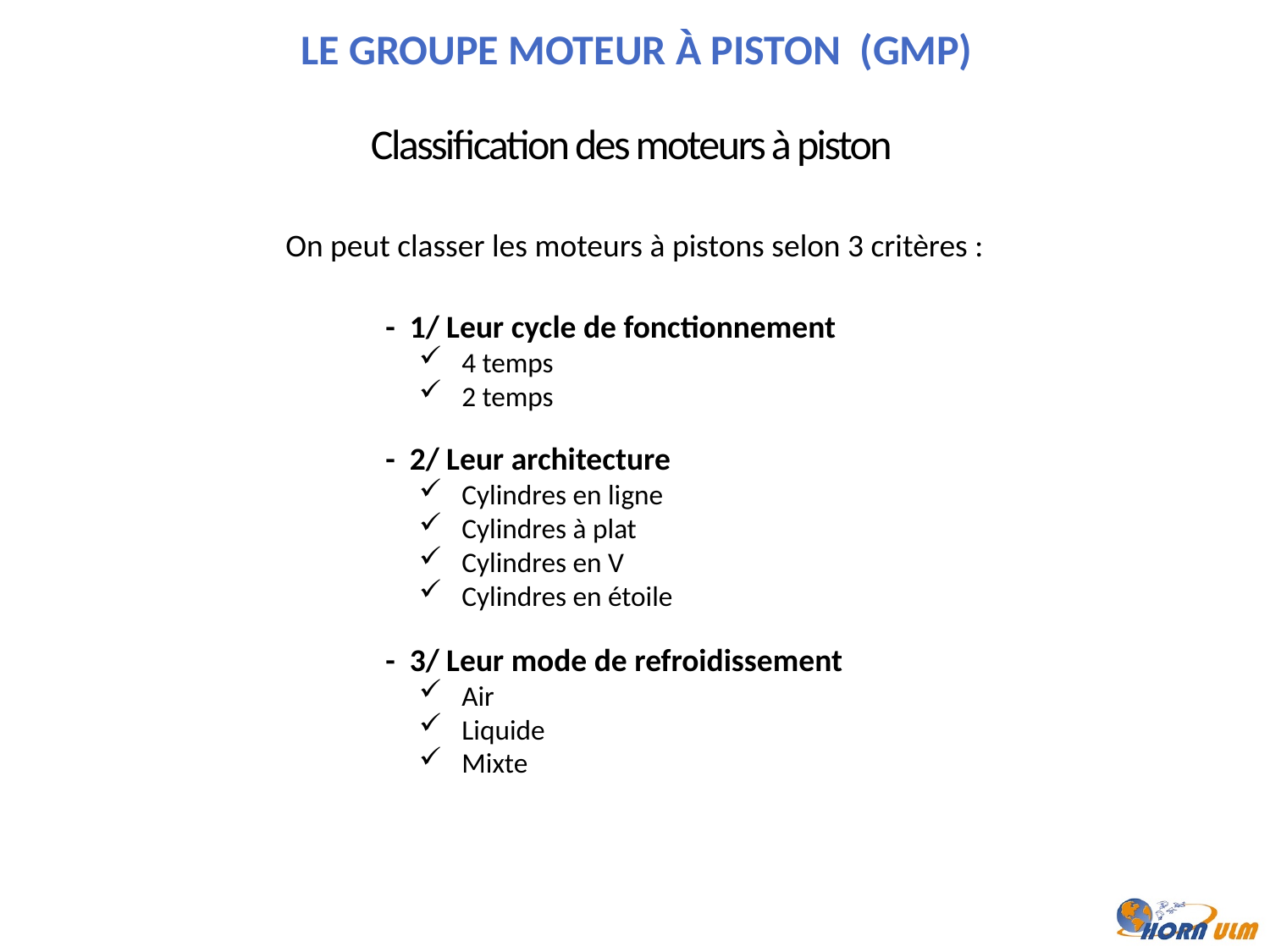

Le Groupe Moteur à Piston  (GMP)
Classification des moteurs à piston
On peut classer les moteurs à pistons selon 3 critères :
-  1/ Leur cycle de fonctionnement
  4 temps
  2 temps
-  2/ Leur architecture
  Cylindres en ligne
  Cylindres à plat
  Cylindres en V
  Cylindres en étoile
-  3/ Leur mode de refroidissement
  Air
  Liquide
  Mixte